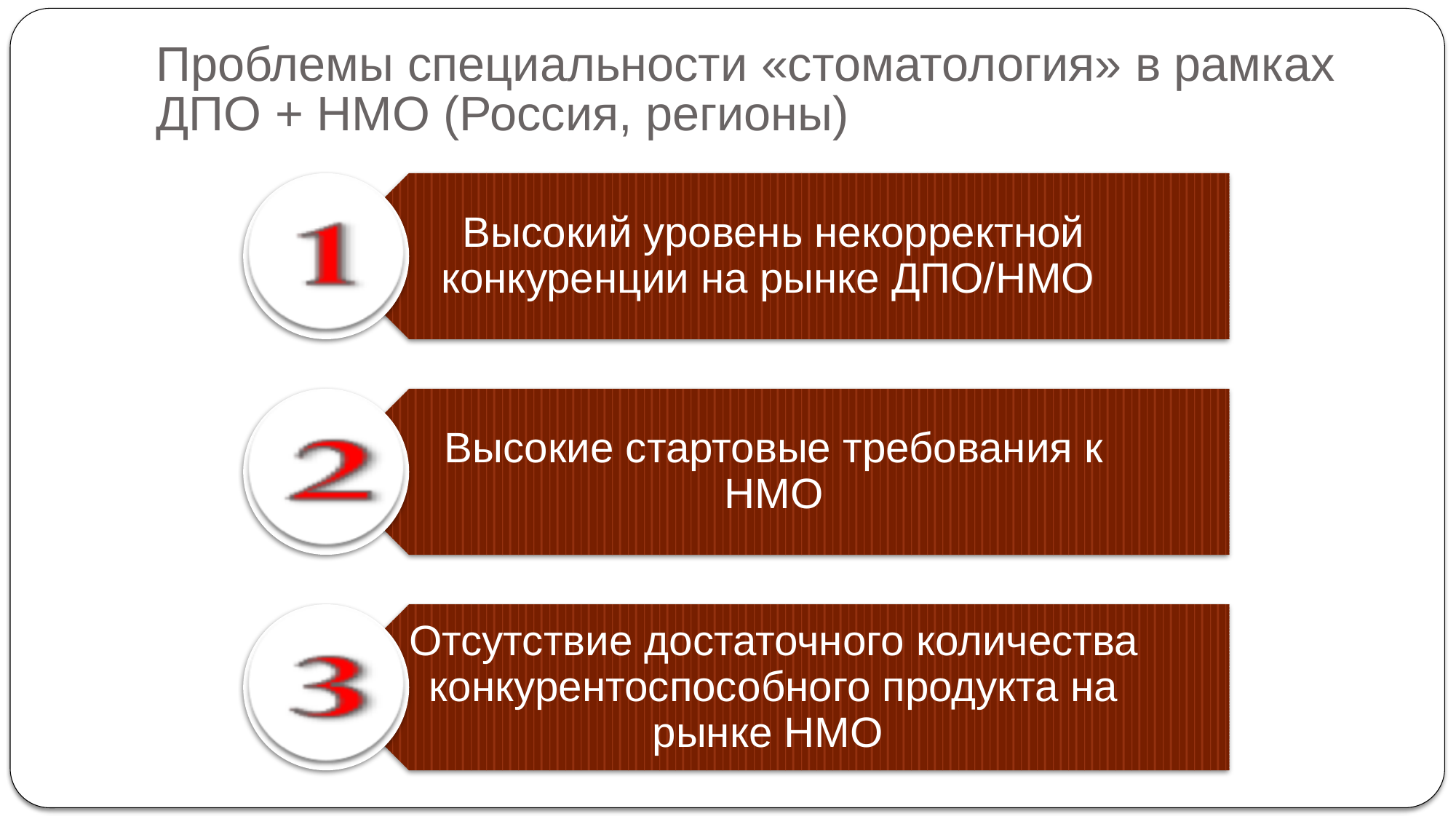

# Проблемы специальности «стоматология» в рамках ДПО + НМО (Россия, регионы)
Высокий уровень некорректной конкуренции на рынке ДПО/НМО
Высокие стартовые требования к НМО
Отсутствие достаточного количества конкурентоспособного продукта на рынке НМО